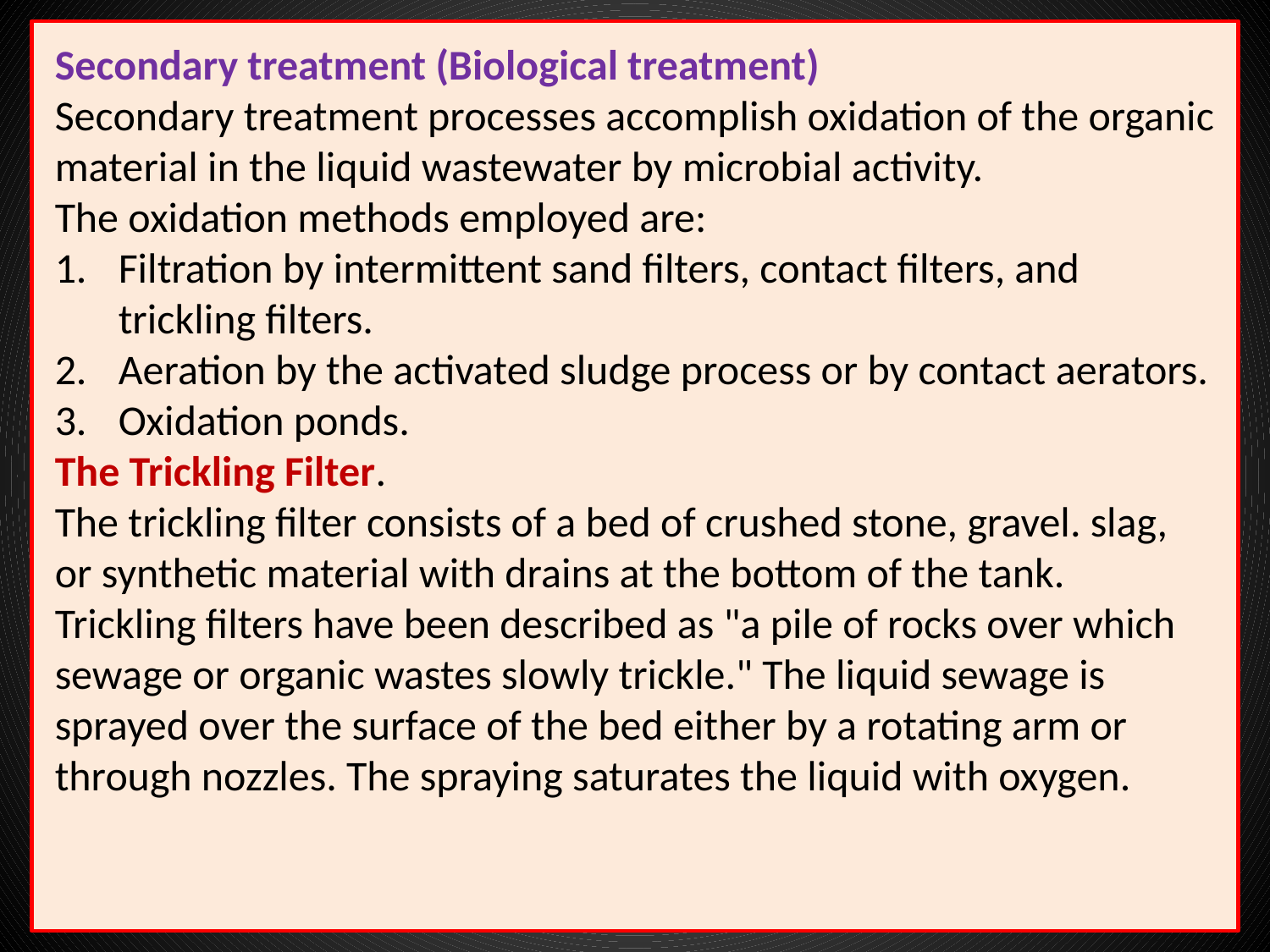

Secondary treatment (Biological treatment)
Secondary treatment processes accomplish oxidation of the organic material in the liquid wastewater by microbial activity.
The oxidation methods employed are:
Filtration by intermittent sand filters, contact filters, and trickling filters.
Aeration by the activated sludge process or by contact aerators.
Oxidation ponds.
The Trickling Filter.
The trickling filter consists of a bed of crushed stone, gravel. slag,
or synthetic material with drains at the bottom of the tank.
Trickling filters have been described as "a pile of rocks over which
sewage or organic wastes slowly trickle." The liquid sewage is
sprayed over the surface of the bed either by a rotating arm or
through nozzles. The spraying saturates the liquid with oxygen.